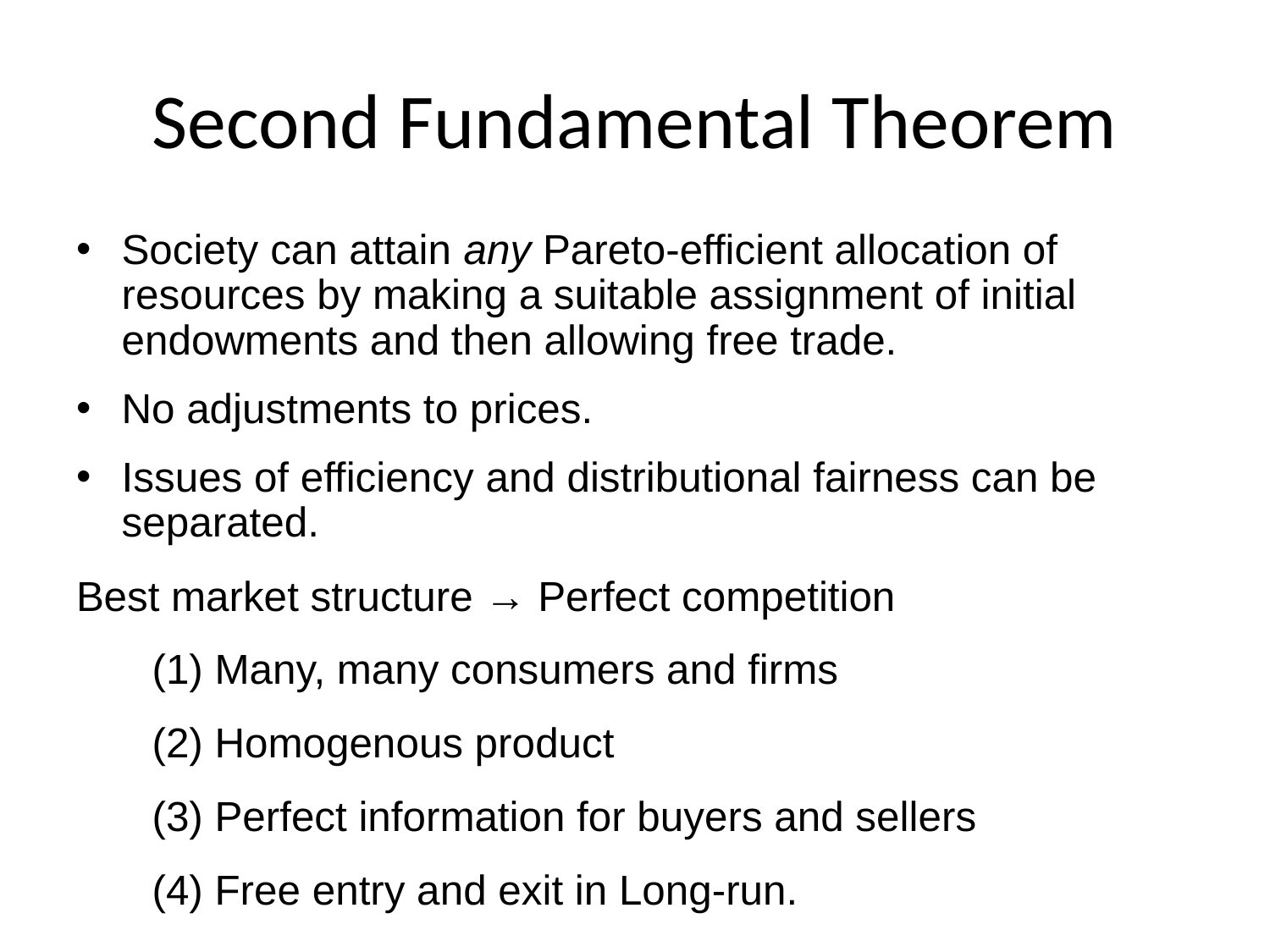

# Second Fundamental Theorem
Society can attain any Pareto-efficient allocation of resources by making a suitable assignment of initial endowments and then allowing free trade.
No adjustments to prices.
Issues of efficiency and distributional fairness can be separated.
Best market structure → Perfect competition
	(1) Many, many consumers and firms
	(2) Homogenous product
	(3) Perfect information for buyers and sellers
	(4) Free entry and exit in Long-run.